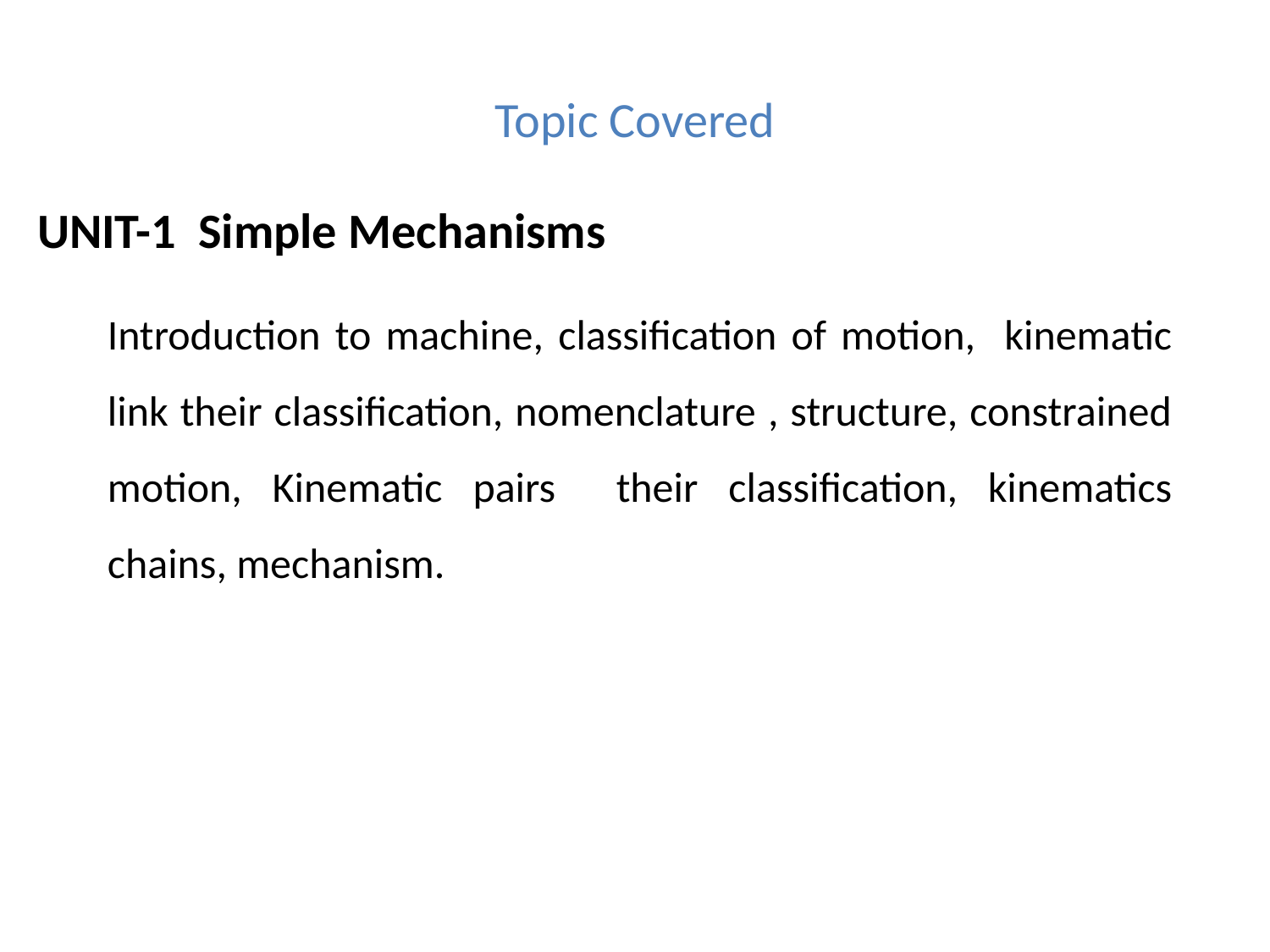

# Topic Covered
UNIT-1  Simple Mechanisms
Introduction to machine, classification of motion,  kinematic link their classification, nomenclature , structure, constrained motion, Kinematic pairs  their classification, kinematics chains, mechanism.